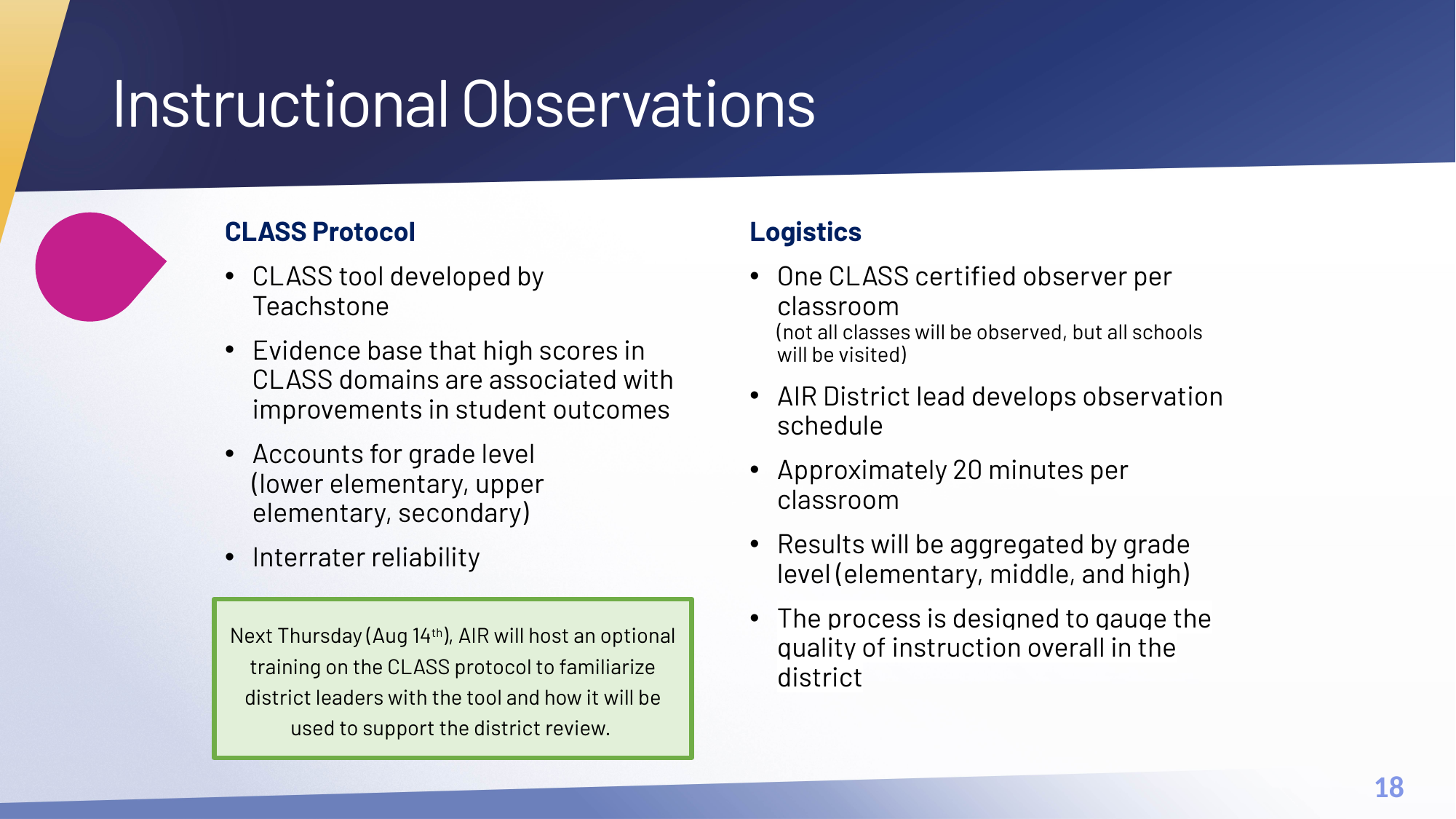

# Instructional Observations
CLASS Protocol
CLASS tool developed by Teachstone
Evidence base that high scores in CLASS domains are associated with improvements in student outcomes
Accounts for grade level
(lower elementary, upper elementary, secondary)
Interrater reliability

Logistics
One CLASS certified observer per classroom
(not all classes will be observed, but all schools will be visited)
AIR District lead develops observation schedule
Approximately 20 minutes per classroom
Results will be aggregated by grade level (elementary, middle, and high)
The process is designed to gauge the quality of instruction overall in the district

Next Thursday (Aug 14th), AIR will host an optional training on the CLASS protocol to familiarize district leaders with the tool and how it will be used to support the district review.